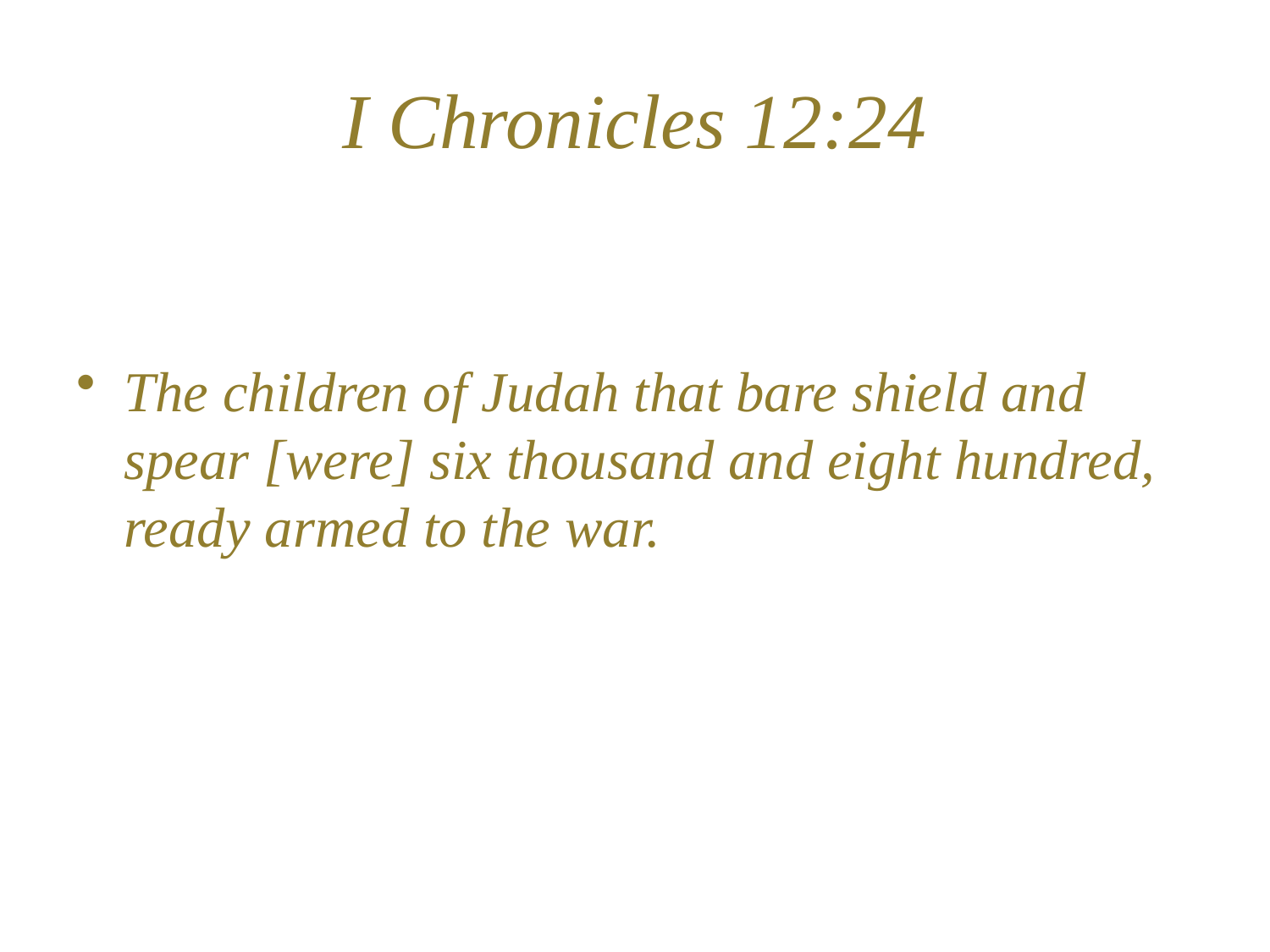

# I Chronicles 12:24
The children of Judah that bare shield and spear [were] six thousand and eight hundred, ready armed to the war.